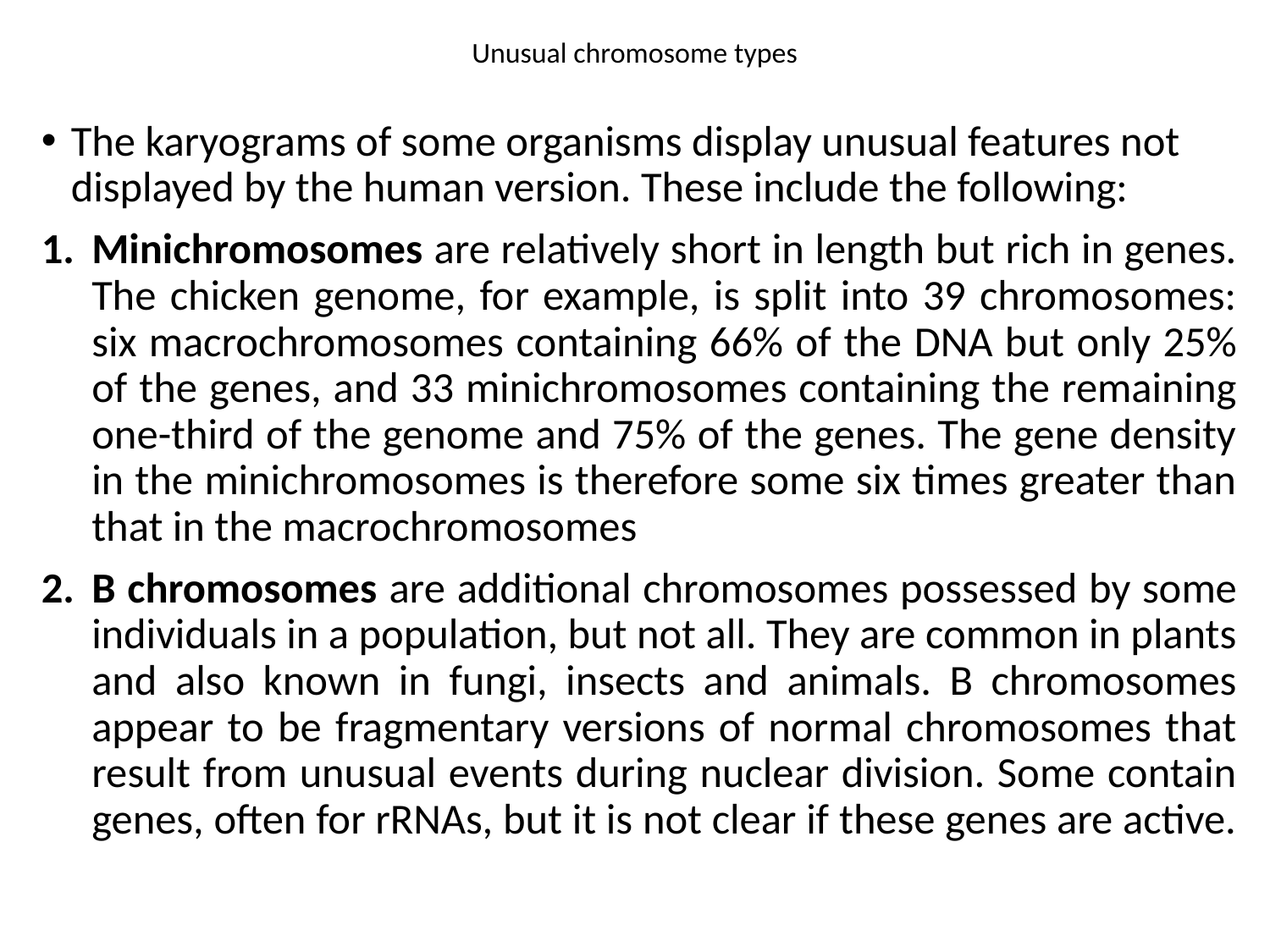

# Unusual chromosome types
The karyograms of some organisms display unusual features not displayed by the human version. These include the following:
Minichromosomes are relatively short in length but rich in genes. The chicken genome, for example, is split into 39 chromosomes: six macrochromosomes containing 66% of the DNA but only 25% of the genes, and 33 minichromosomes containing the remaining one-third of the genome and 75% of the genes. The gene density in the minichromosomes is therefore some six times greater than that in the macrochromosomes
B chromosomes are additional chromosomes possessed by some individuals in a population, but not all. They are common in plants and also known in fungi, insects and animals. B chromosomes appear to be fragmentary versions of normal chromosomes that result from unusual events during nuclear division. Some contain genes, often for rRNAs, but it is not clear if these genes are active.